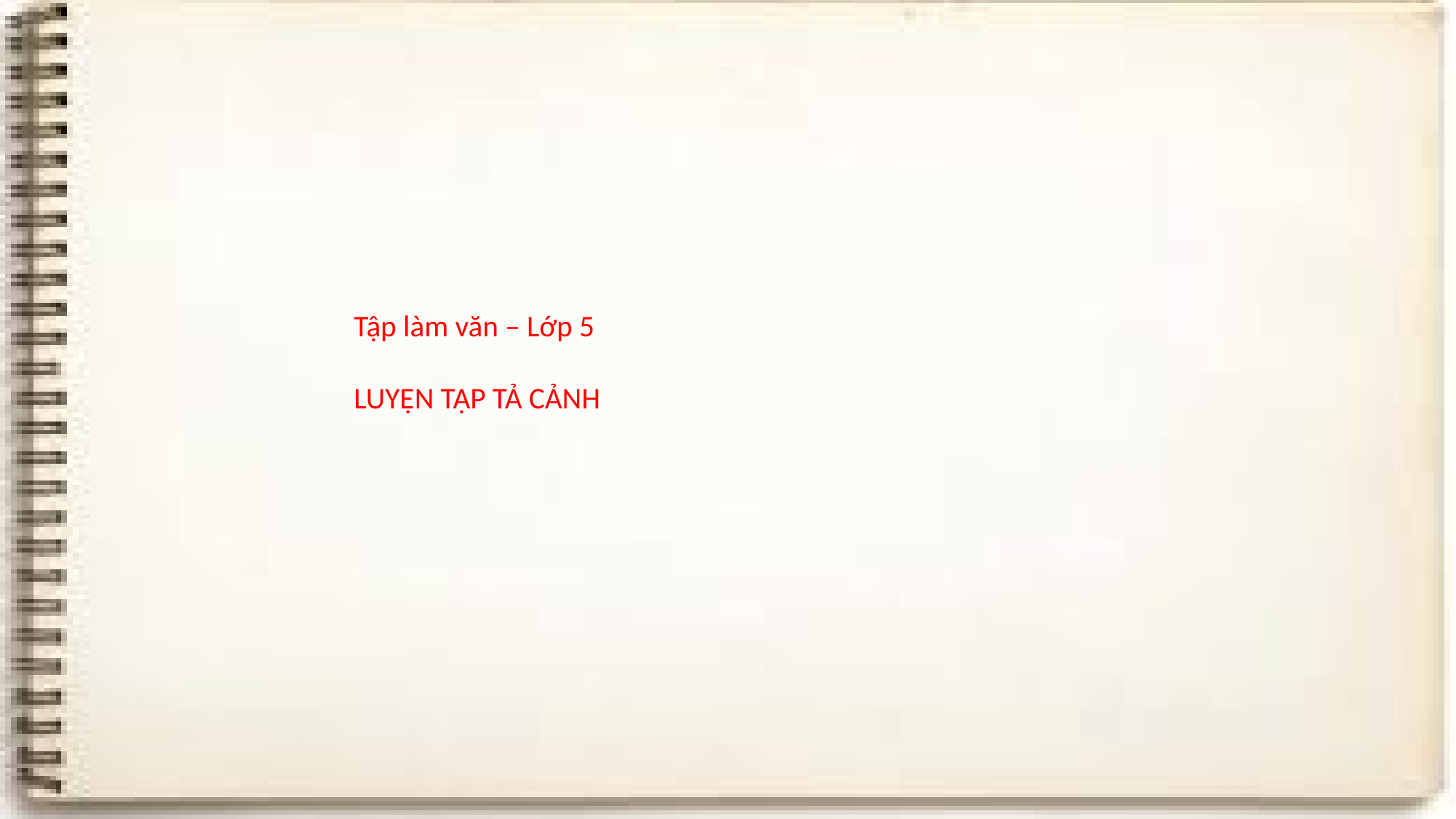

# Tập làm văn – Lớp 5 LUYỆN TẬP TẢ CẢNH